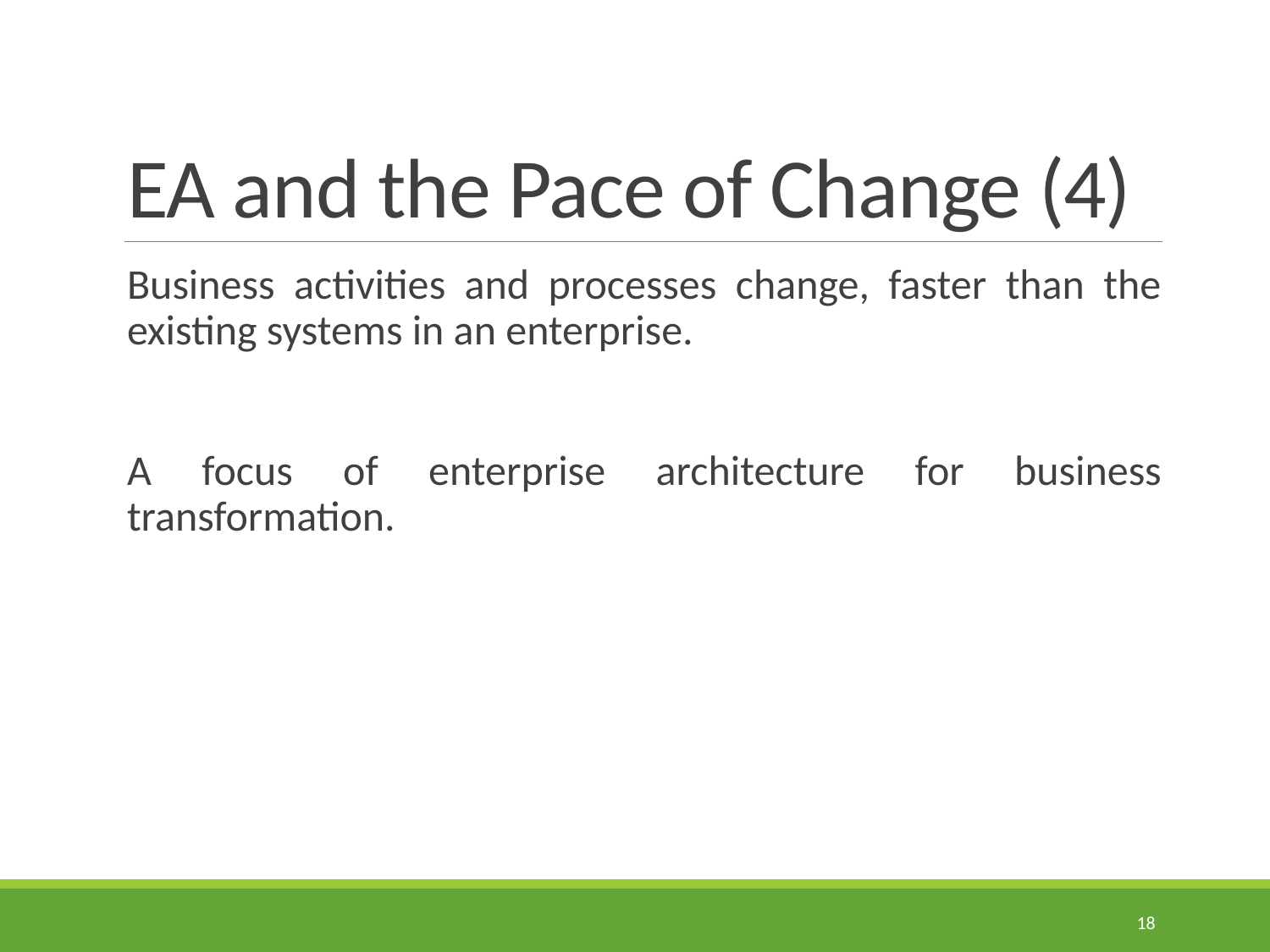

# EA and the Pace of Change (4)
Business activities and processes change, faster than the existing systems in an enterprise.

A focus of enterprise architecture for business transformation.

18